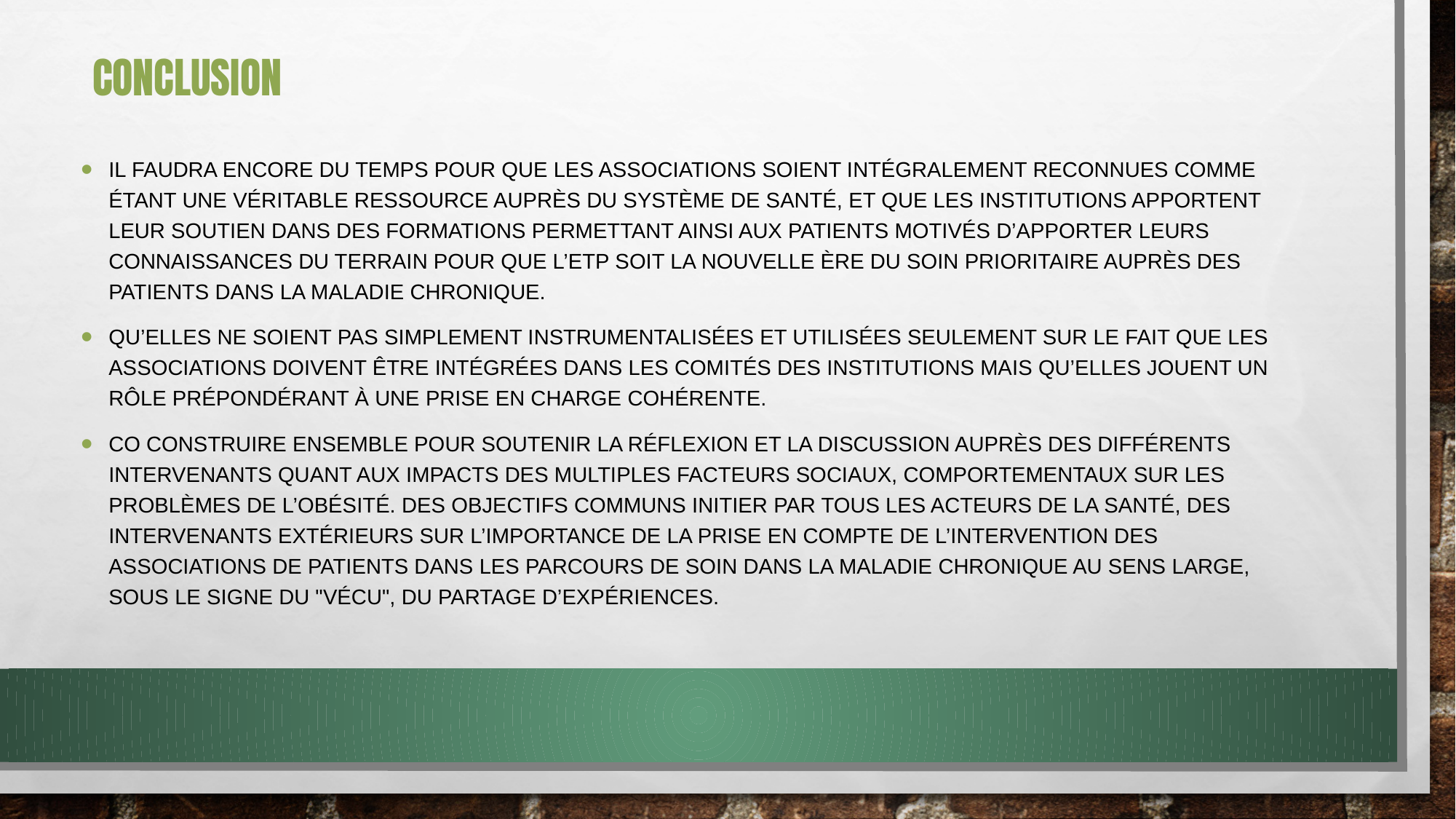

# conclusion
Il faudra encore du temps pour que les associations soient intégralement reconnues comme étant une véritable ressource auprès du système de santé, et que les institutions apportent leur soutien dans des formations permettant ainsi aux patients motivés d’apporter leurs connaissances du terrain pour que l’ETP soit la nouvelle ère du soin prioritaire auprès des patients dans la maladie chronique.
Qu’elles ne soient pas simplement instrumentalisées et utilisées seulement sur le fait que les associations doivent être intégrées dans les comités des institutions mais qu’elles jouent un rôle prépondérant à une prise en charge cohérente.
Co construire ensemble pour soutenir la réflexion et la discussion auprès des différents intervenants quant aux impacts des multiples facteurs sociaux, comportementaux sur les problèmes de l’obésité. Des objectifs communs initier par tous les acteurs de la santé, des intervenants extérieurs sur l’importance de la prise en compte de l’intervention des associations de patients dans les parcours de soin dans la maladie chronique au sens large, sous le signe du "vécu", du partage d’expériences.